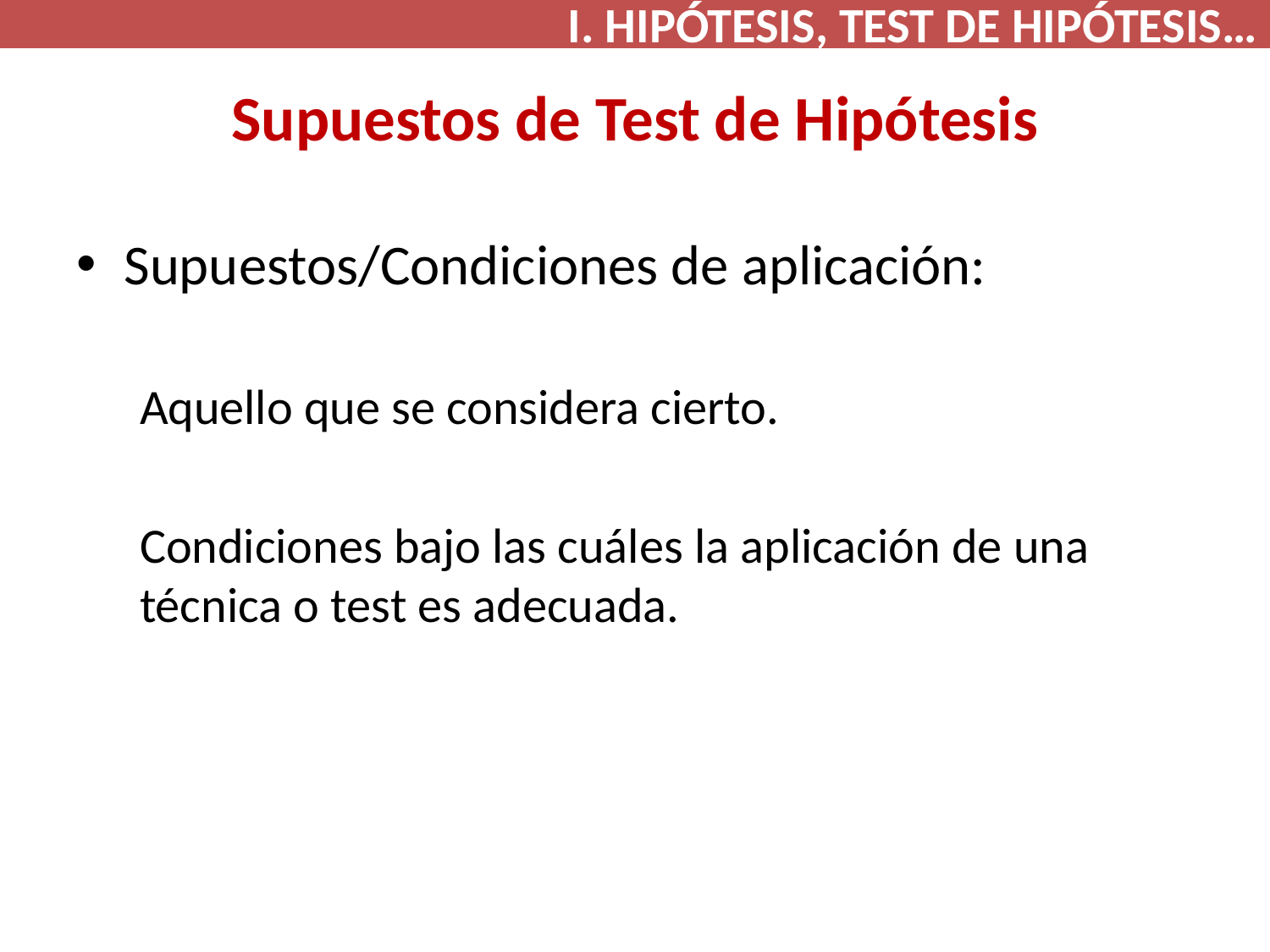

I. HIPÓTESIS, TEST DE HIPÓTESIS…
# Supuestos de Test de Hipótesis
Supuestos/Condiciones de aplicación:

Aquello que se considera cierto.

Condiciones bajo las cuáles la aplicación de una técnica o test es adecuada.